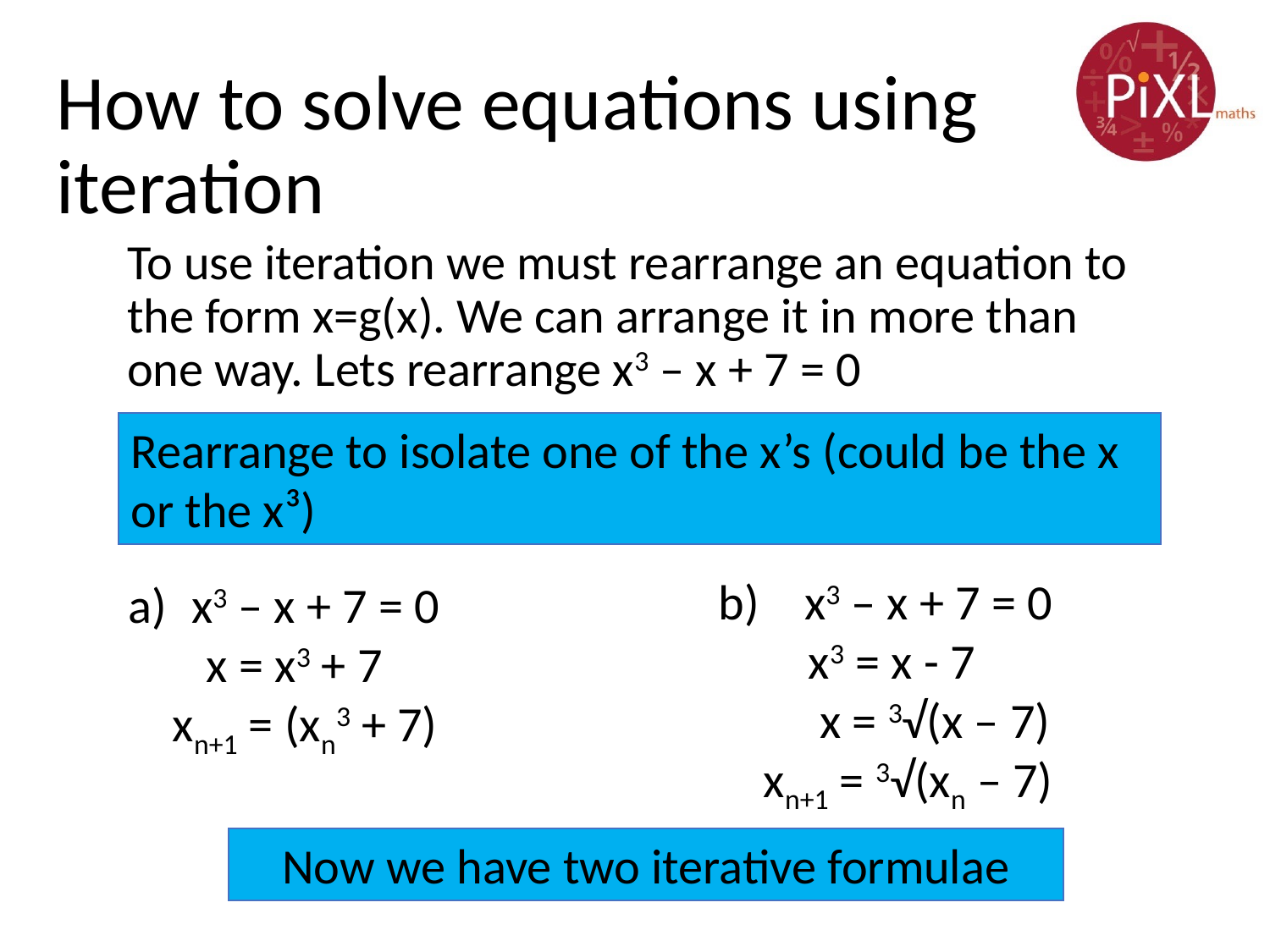

# How to solve equations using iteration
To use iteration we must rearrange an equation to the form x=g(x). We can arrange it in more than one way. Lets rearrange x3 – x + 7 = 0

Rearrange to isolate one of the x’s (could be the x or the x³)
b)    x3 – x + 7 = 0
        x3 = x - 7
         x = 3√(x – 7)
    xn+1 = 3√(xn – 7)

x3 – x + 7 = 0
       x = x3 + 7
    xn+1 = (xn3 + 7)
Now we have two iterative formulae